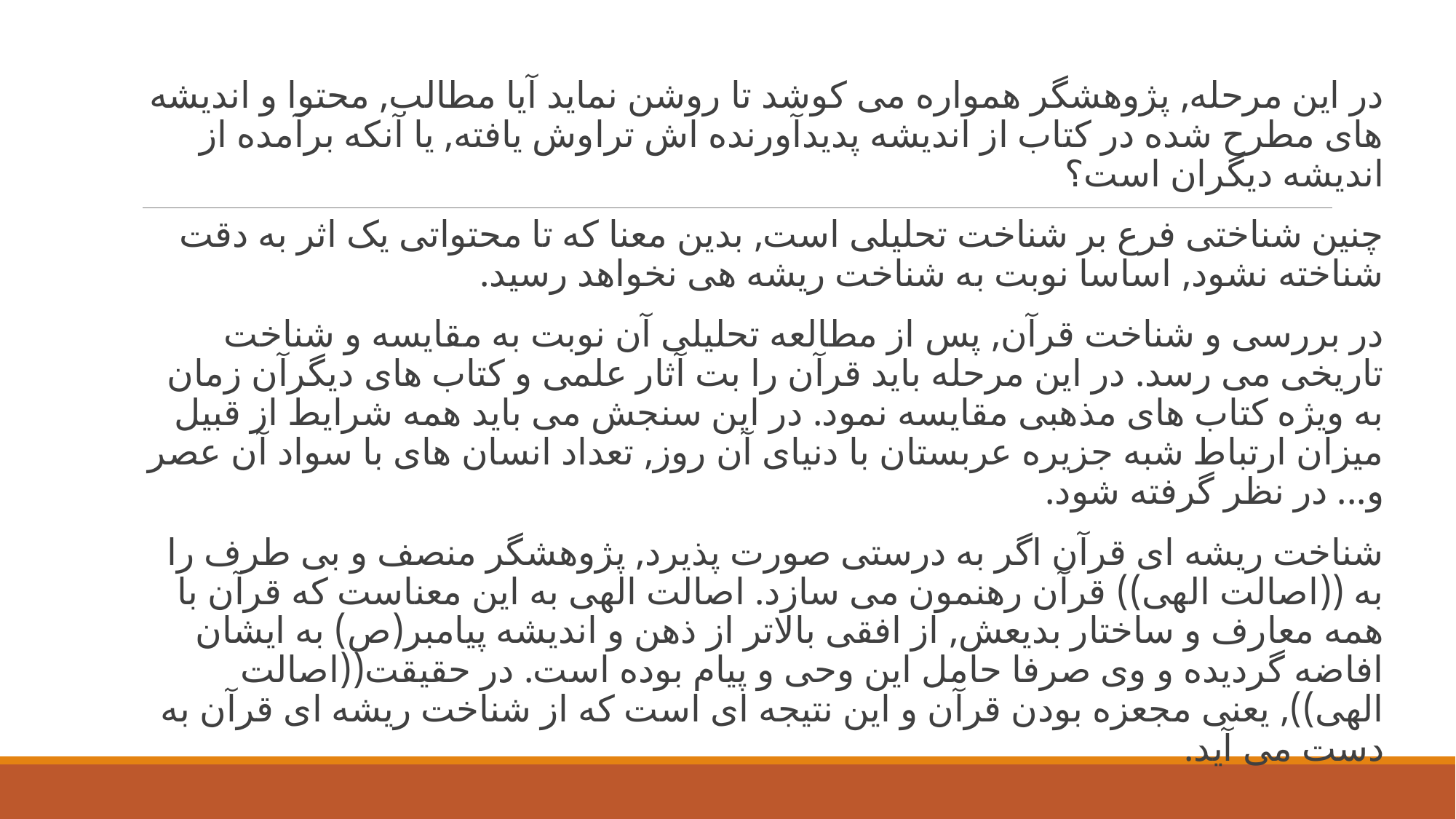

در این مرحله, پژوهشگر همواره می کوشد تا روشن نماید آیا مطالب, محتوا و اندیشه های مطرح شده در کتاب از اندیشه پدیدآورنده اش تراوش یافته, یا آنکه برآمده از اندیشه دیگران است؟
چنین شناختی فرع بر شناخت تحلیلی است, بدین معنا که تا محتواتی یک اثر به دقت شناخته نشود, اساسا نوبت به شناخت ریشه هی نخواهد رسید.
در بررسی و شناخت قرآن, پس از مطالعه تحلیلی آن نوبت به مقایسه و شناخت تاریخی می رسد. در این مرحله باید قرآن را بت آثار علمی و کتاب های دیگرآن زمان به ویژه کتاب های مذهبی مقایسه نمود. در این سنجش می باید همه شرایط از قبیل میزان ارتباط شبه جزیره عربستان با دنیای آن روز, تعداد انسان های با سواد آن عصر و... در نظر گرفته شود.
شناخت ریشه ای قرآن اگر به درستی صورت پذیرد, پژوهشگر منصف و بی طرف را به ((اصالت الهی)) قرآن رهنمون می سازد. اصالت الهی به این معناست که قرآن با همه معارف و ساختار بدیعش, از افقی بالاتر از ذهن و اندیشه پیامبر(ص) به ایشان افاضه گردیده و وی صرفا حامل این وحی و پیام بوده است. در حقیقت((اصالت الهی)), یعنی مجعزه بودن قرآن و این نتیجه ای است که از شناخت ریشه ای قرآن به دست می آید.